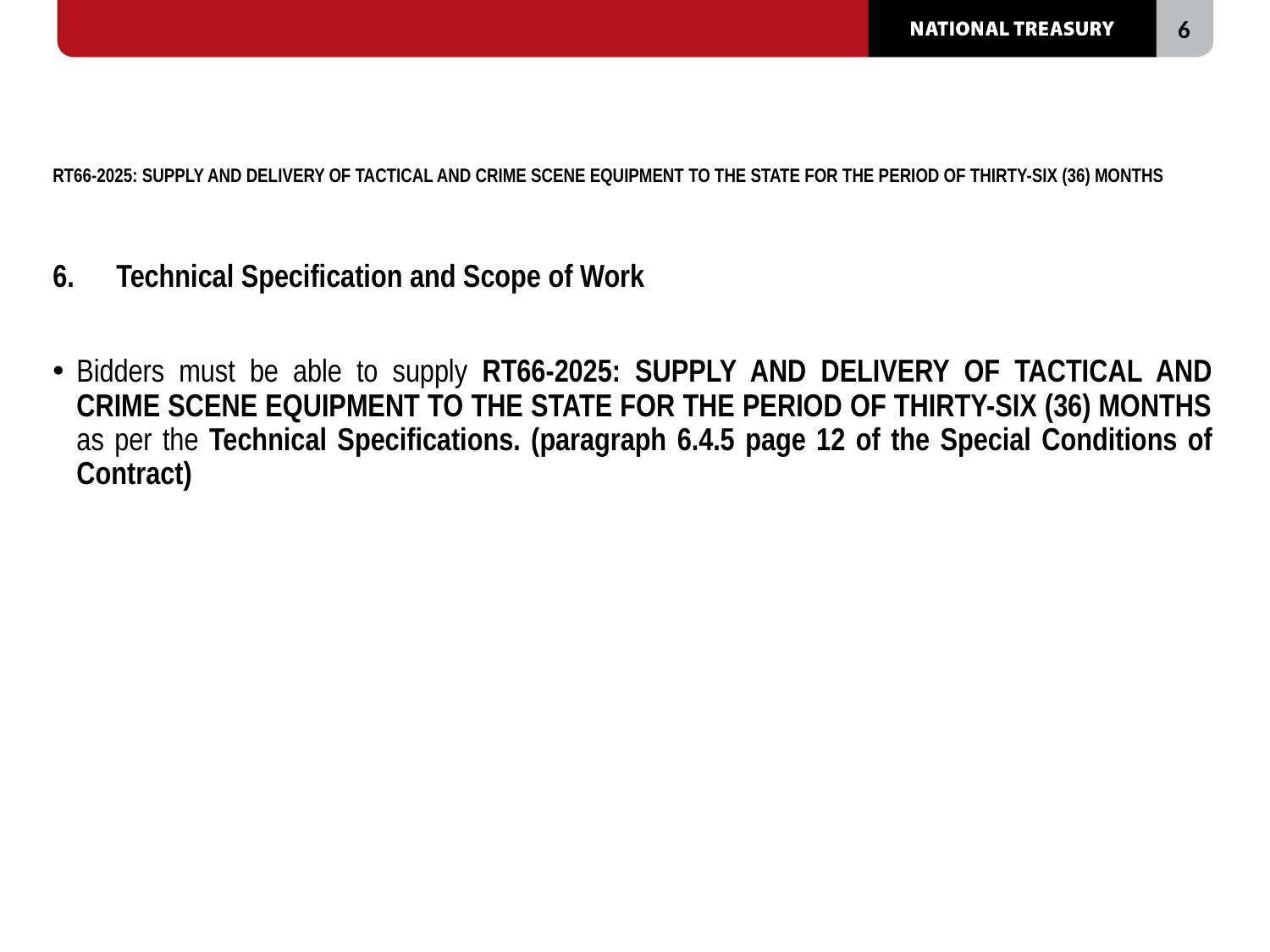

# RT66-2025: SUPPLY AND DELIVERY OF TACTICAL AND CRIME SCENE EQUIPMENT TO THE STATE FOR THE PERIOD OF THIRTY-SIX (36) MONTHS
Technical Specification and Scope of Work

Bidders must be able to supply RT66-2025: SUPPLY AND DELIVERY OF TACTICAL AND CRIME SCENE EQUIPMENT TO THE STATE FOR THE PERIOD OF THIRTY-SIX (36) MONTHS as per the Technical Specifications. (paragraph 6.4.5 page 12 of the Special Conditions of Contract)